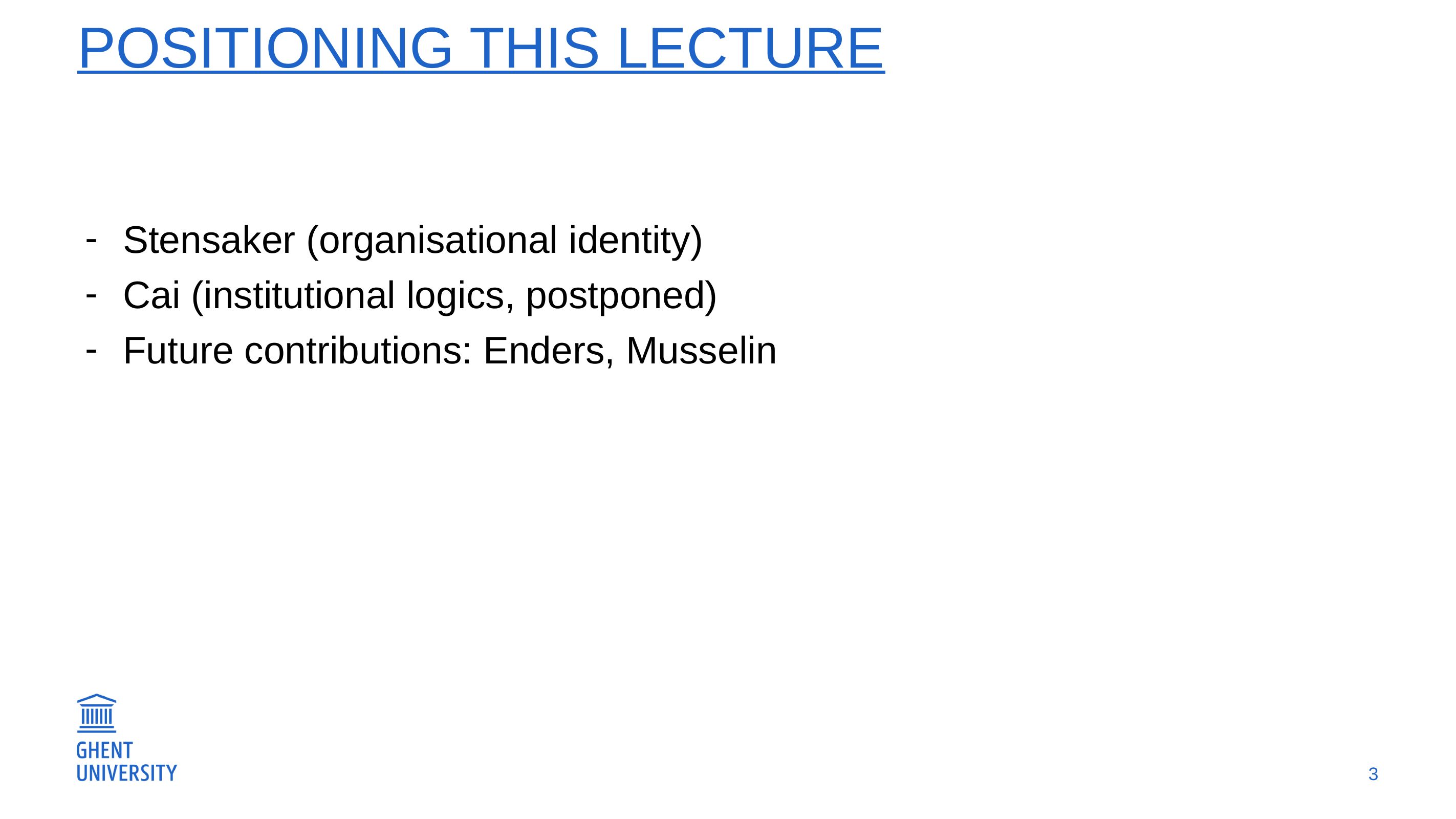

# Positioning this lecture

Stensaker (organisational identity)
Cai (institutional logics, postponed)
Future contributions: Enders, Musselin
3